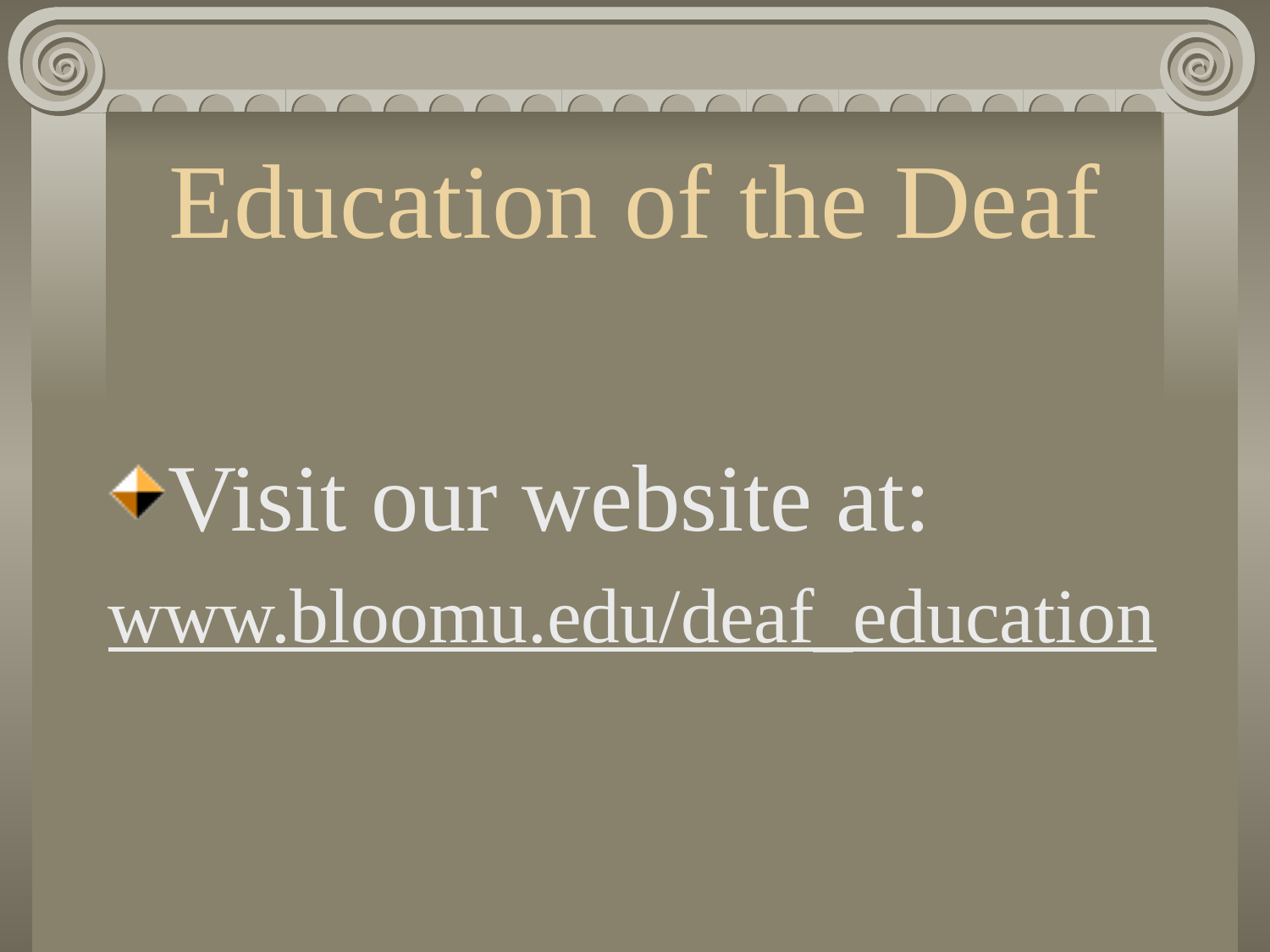

# Education of the Deaf

Visit our website at:
www.bloomu.edu/deaf_education